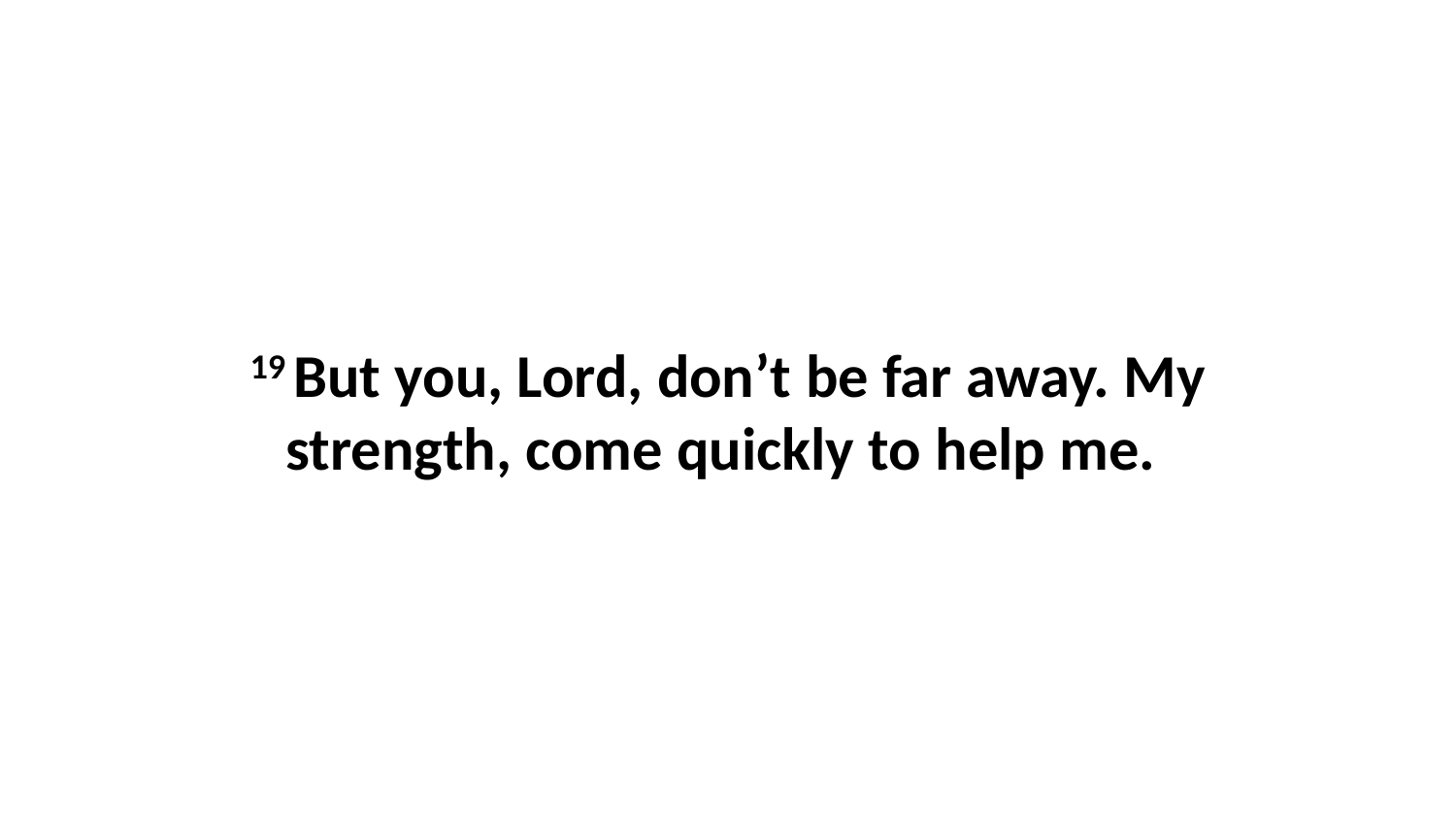

19 But you, Lord, don’t be far away. My strength, come quickly to help me.